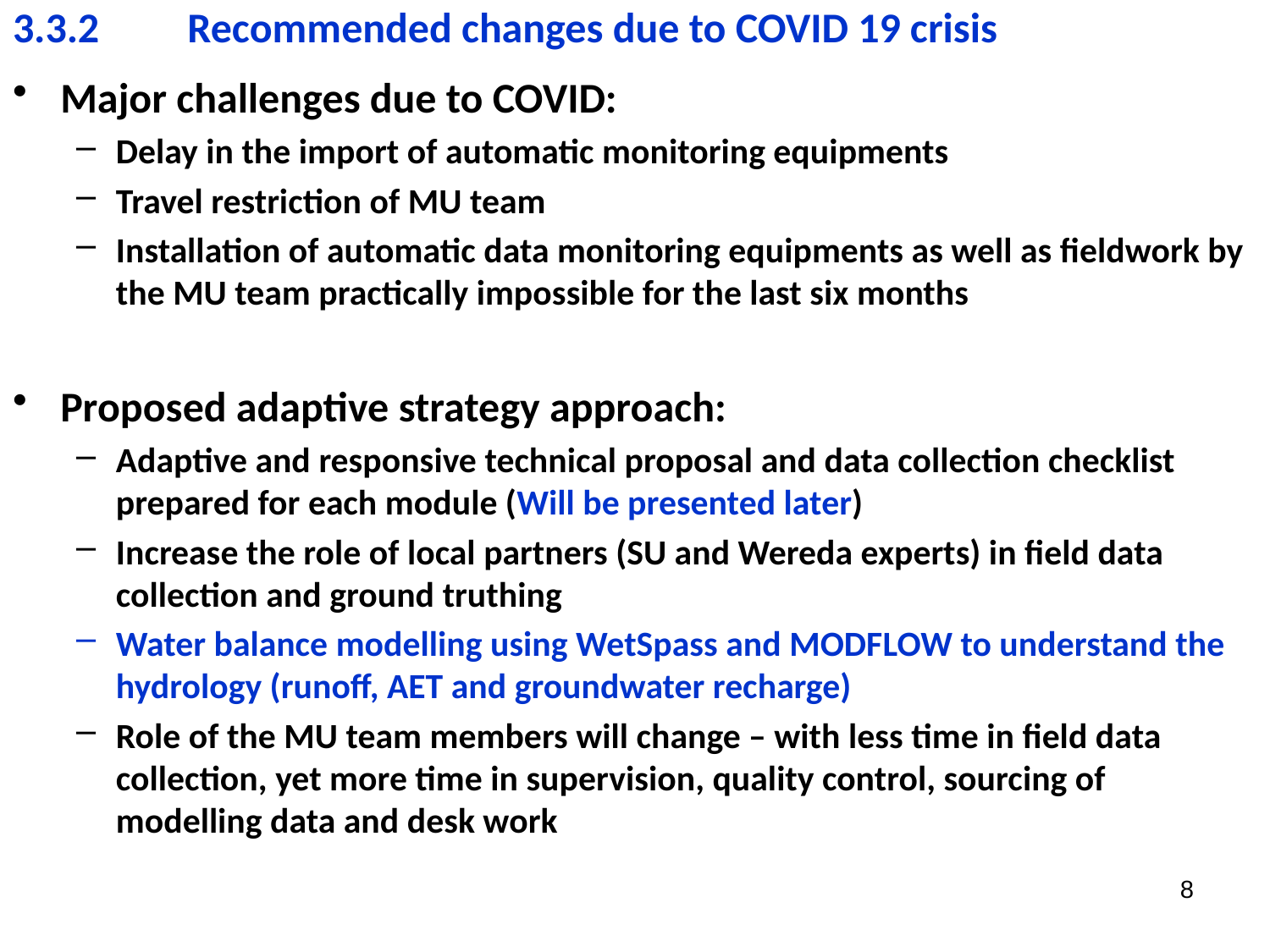

3.3.2	Recommended changes due to COVID 19 crisis
Major challenges due to COVID:
Delay in the import of automatic monitoring equipments
Travel restriction of MU team
Installation of automatic data monitoring equipments as well as fieldwork by the MU team practically impossible for the last six months

Proposed adaptive strategy approach:
Adaptive and responsive technical proposal and data collection checklist prepared for each module (Will be presented later)
Increase the role of local partners (SU and Wereda experts) in field data collection and ground truthing
Water balance modelling using WetSpass and MODFLOW to understand the hydrology (runoff, AET and groundwater recharge)
Role of the MU team members will change – with less time in field data collection, yet more time in supervision, quality control, sourcing of modelling data and desk work

8